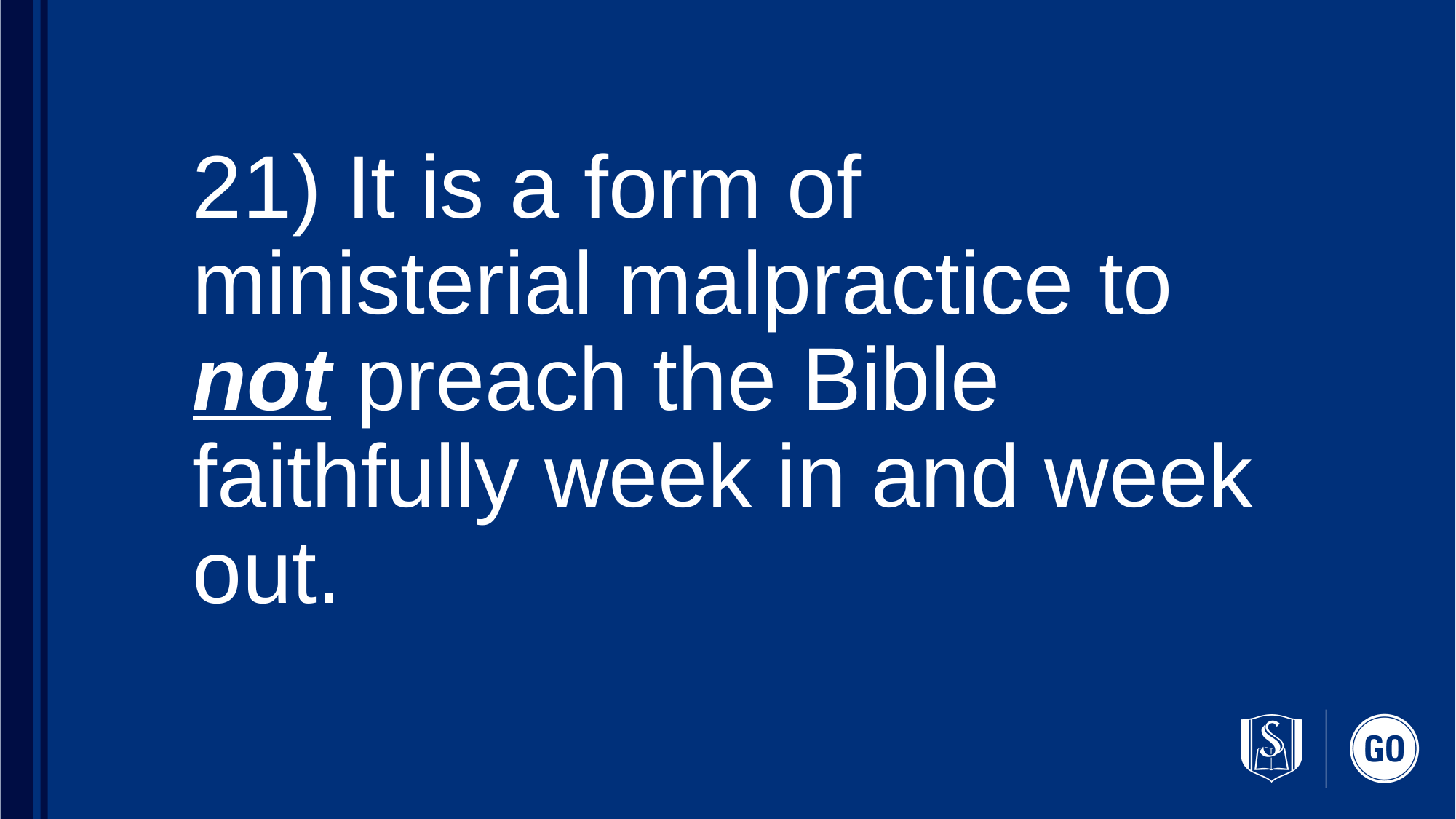

# 21) It is a form of ministerial malpractice to not preach the Bible faithfully week in and week out.